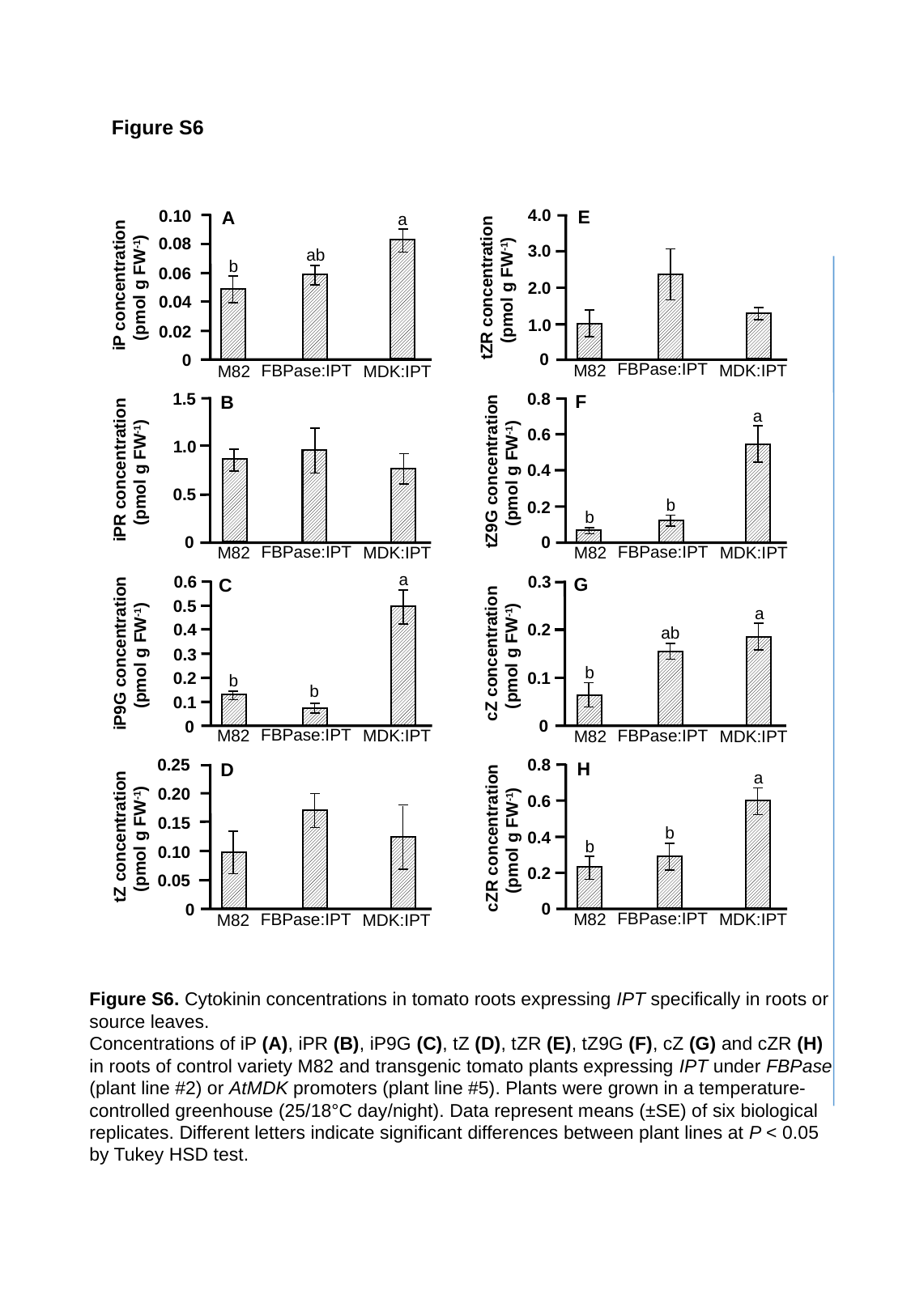

Figure S6
4.0
0.10
E
A
a
0.08

3.0
ab

b
0.06
iP concentration
(pmol g FW-1)
tZR concentration
(pmol g FW-1)

2.0

0.04

1.0

0.02
  0
    0
FBPase:IPT
M82
MDK:IPT
FBPase:IPT
M82
MDK:IPT
1.5
0.8
F
B
a
0.6

1.0
iPR concentration
(pmol g FW-1)
tZ9G concentration
(pmol g FW-1)

0.4
0.5
b
0.2
b

   0
  0

FBPase:IPT
M82
MDK:IPT
FBPase:IPT
M82
MDK:IPT
a
0.3
0.6
G
C
0.5
a

0.2
0.4
ab

iP9G concentration
(pmol g FW-1)
cZ concentration
(pmol g FW-1)
0.3

b
0.1
0.2
b
b

0.1

  0
  0
FBPase:IPT
M82
MDK:IPT
FBPase:IPT
M82
MDK:IPT
0.25
0.8
H
D
a
0.20
0.6

0.15
tZ concentration
(pmol g FW-1)
cZR concentration
(pmol g FW-1)
b
0.4
b

0.10

0.2
0.05
   0
    0
FBPase:IPT
M82
MDK:IPT
FBPase:IPT
M82
MDK:IPT
Figure S6. Cytokinin concentrations in tomato roots expressing IPT specifically in roots or source leaves.
Concentrations of iP (A), iPR (B), iP9G (C), tZ (D), tZR (E), tZ9G (F), cZ (G) and cZR (H) in roots of control variety M82 and transgenic tomato plants expressing IPT under FBPase (plant line #2) or AtMDK promoters (plant line #5). Plants were grown in a temperature-controlled greenhouse (25/18°C day/night). Data represent means (±SE) of six biological replicates. Different letters indicate significant differences between plant lines at P < 0.05 by Tukey HSD test.